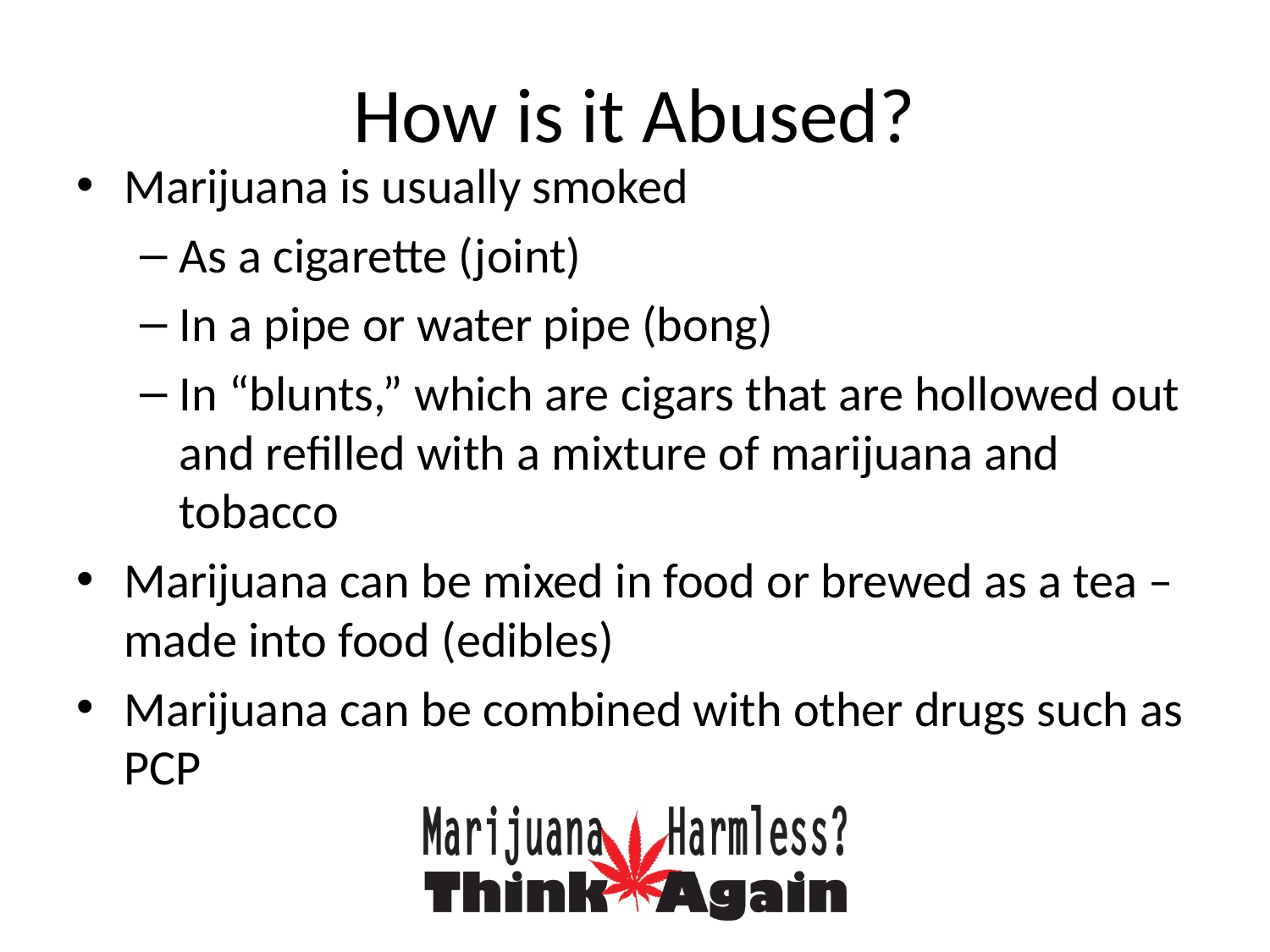

# How is it Abused?
Marijuana is usually smoked
As a cigarette (joint)
In a pipe or water pipe (bong)
In “blunts,” which are cigars that are hollowed out and refilled with a mixture of marijuana and tobacco
Marijuana can be mixed in food or brewed as a tea – made into food (edibles)
Marijuana can be combined with other drugs such as PCP